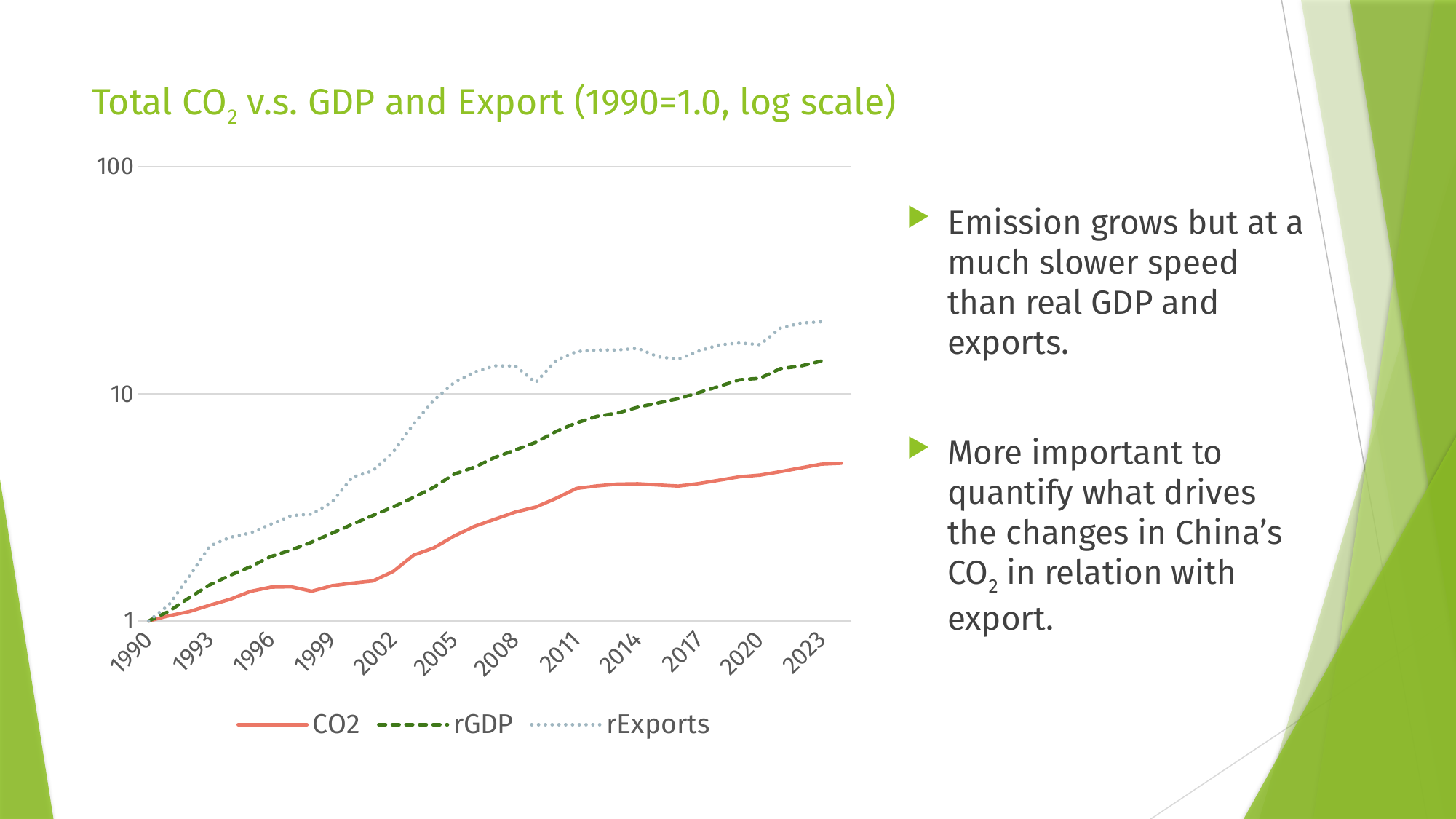

# Total CO2 v.s. GDP and Export (1990=1.0, log scale)

### Chart

| Category | CO2 | rGDP | rExports |
|---|---|---|---|
| 1990 | 1.0 | 1.0 | 1.0 |
| 1991 | 1.0546032724412142 | 1.1030829024477815 | 1.178075790754877 |
| 1992 | 1.0997594838935787 | 1.266892775930723 | 1.5706267407280965 |
| 1993 | 1.173442420344265 | 1.441333300877458 | 2.1363970502753316 |
| 1994 | 1.2457612524215993 | 1.5885120175766596 | 2.3346713751060233 |
| 1995 | 1.3493661835071091 | 1.733051553227748 | 2.4397624444160178 |
| 1996 | 1.4090043370852579 | 1.9219206305094694 | 2.6678706248264645 |
| 1997 | 1.414254677295981 | 2.0535936655147085 | 2.908701055175244 |
| 1998 | 1.3510326795164456 | 2.2238849096633535 | 2.9532856150197455 |
| 1999 | 1.4293939890421485 | 2.4334714285746486 | 3.3374659164533558 |
| 2000 | 1.467187105086489 | 2.6656803686807113 | 4.292527885638433 |
| 2001 | 1.4995219514383191 | 2.913055668813037 | 4.579251331128419 |
| 2002 | 1.6501405275538172 | 3.1772140372561894 | 5.533760037469116 |
| 2003 | 1.9469236643923138 | 3.4979684650602363 | 7.375032596809175 |
| 2004 | 2.098203918504367 | 3.8797397128962294 | 9.391125077444276 |
| 2005 | 2.368395193897664 | 4.434452091860044 | 11.231672377196626 |
| 2006 | 2.611674982705091 | 4.758881020593027 | 12.487421779709418 |
| 2007 | 2.8083618575350457 | 5.2535901494615596 | 13.286102436493133 |
| 2008 | 3.016831295625754 | 5.662741534256838 | 13.256035168154872 |
| 2009 | 3.173497946052124 | 6.1205785349913775 | 11.222440806152687 |
| 2010 | 3.4668528636789917 | 6.834386458867925 | 14.064320999094777 |
| 2011 | 3.8333088453821635 | 7.456020598662142 | 15.371806168988718 |
| 2012 | 3.93282669782334 | 7.963291503570259 | 15.607159336758643 |
| 2013 | 4.003315355862007 | 8.23169257614678 | 15.601709208556933 |
| 2014 | 4.016867010856262 | 8.731030724219048 | 15.882246535625182 |
| 2015 | 3.969359311848441 | 9.1224143204337 | 14.571617743101962 |
| 2016 | 3.925121952211411 | 9.5251178046846 | 14.224058775658415 |
| 2017 | 4.02652502121674 | 10.127050777442175 | 15.446355023845646 |
| 2018 | 4.166155466425408 | 10.79750170900468 | 16.443799035427304 |
| 2019 | 4.313818013304668 | 11.533230421162312 | 16.757339487577003 |
| 2020 | 4.3875053386619225 | 11.720566634503795 | 16.46809467518998 |
| 2021 | 4.543686390802011 | 12.916330331390263 | 19.47137897233318 |
| 2022 | 4.715782262399195 | 13.264916348362432 | 20.500634332256418 |
| 2023 | 4.901083105636995 | 13.946037148904626 | 20.784476600698035 |
| 2024 | 4.9482050640492465 | None | None |
Emission grows but at a much slower speed than real GDP and exports.

More important to quantify what drives the changes in China’s CO2 in relation with export.